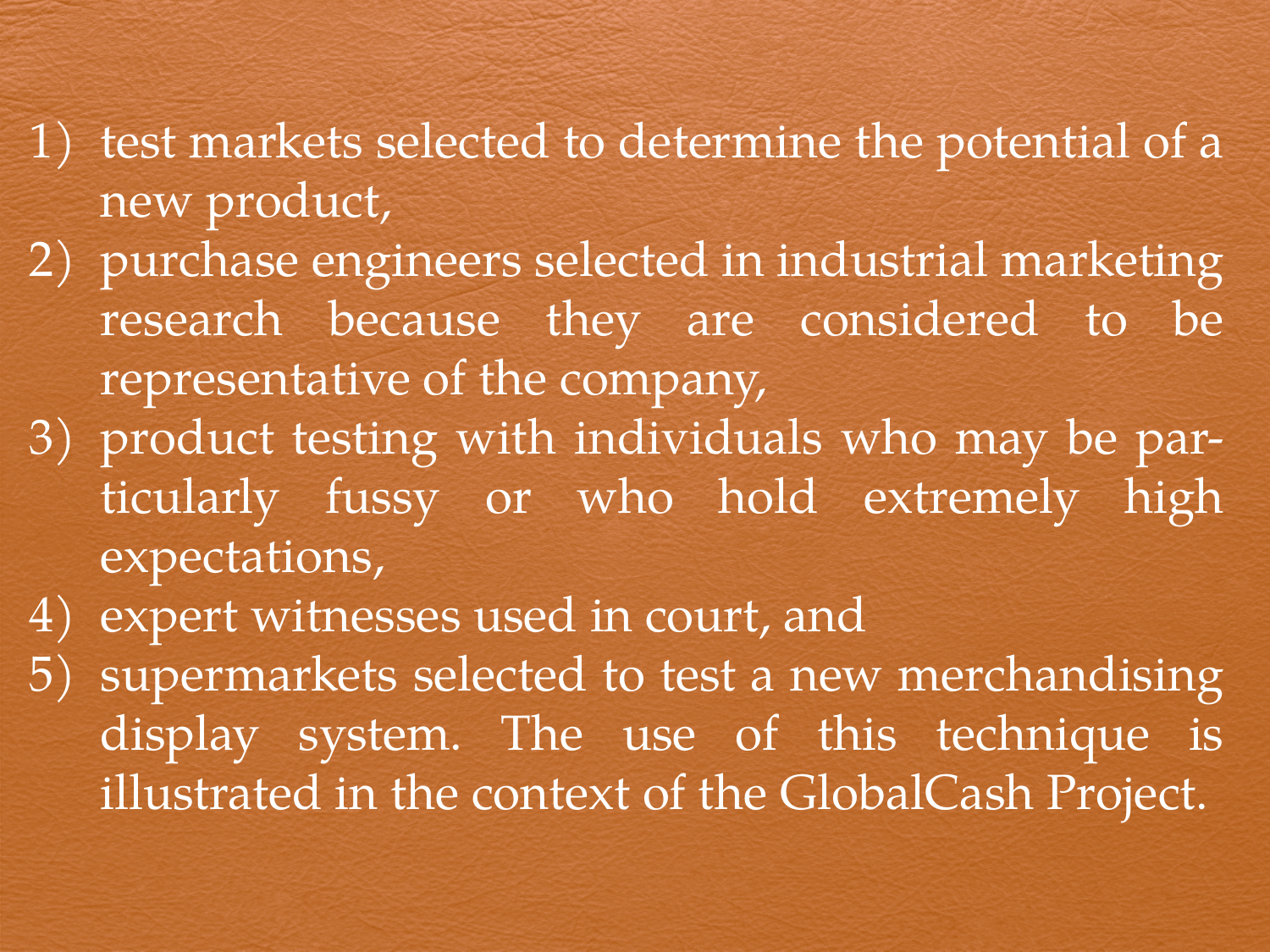

test markets selected to determine the potential of a new product,
purchase engineers selected in industrial marketing research because they are considered to be representative of the company,
product testing with individuals who may be par- ticularly fussy or who hold extremely high expectations,
expert witnesses used in court, and
supermarkets selected to test a new merchandising display system. The use of this technique is illustrated in the context of the GlobalCash Project.